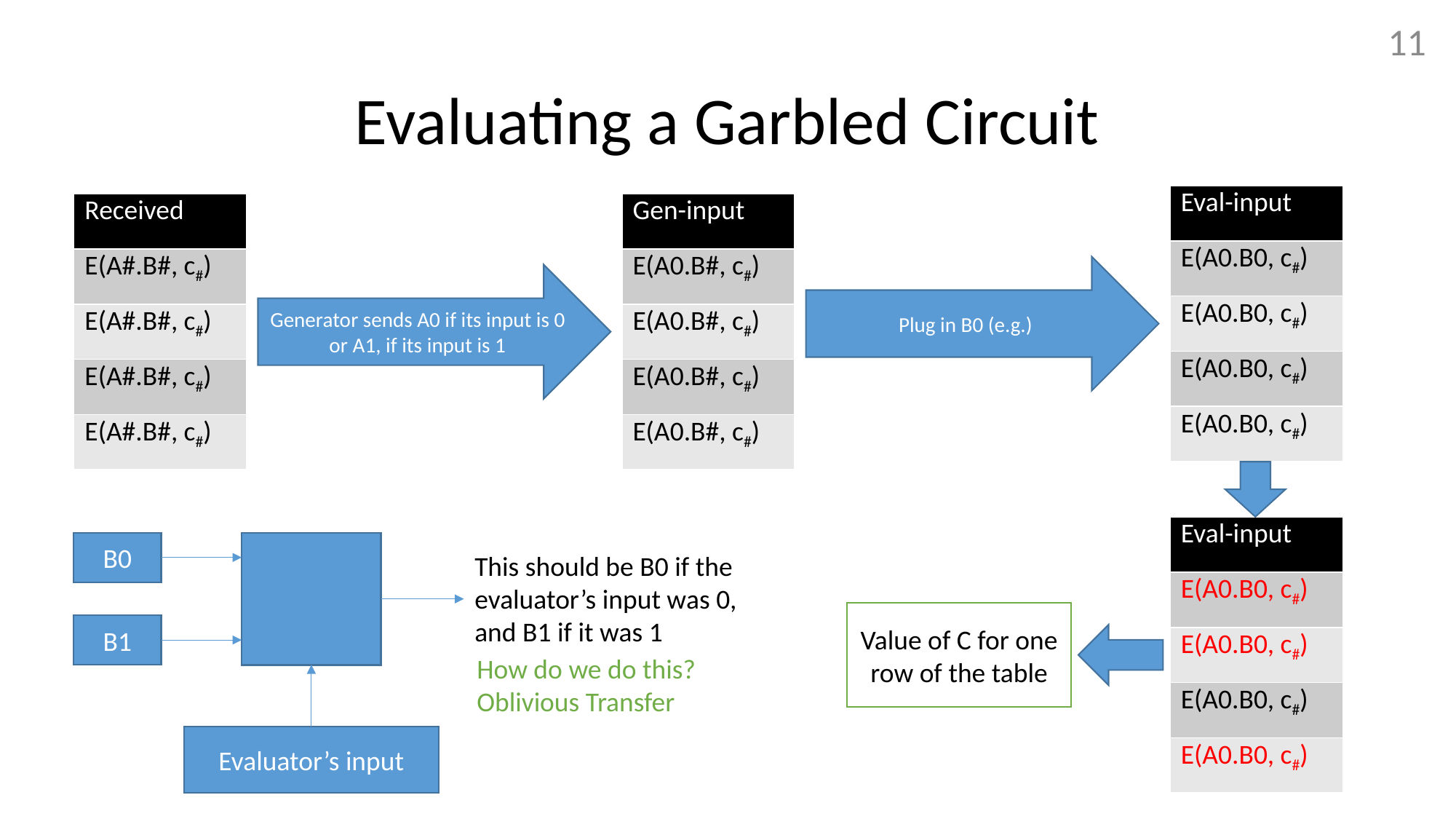

11
# Evaluating a Garbled Circuit
| Eval-input |
| --- |
| E(A0.B0, c#) |
| E(A0.B0, c#) |
| E(A0.B0, c#) |
| E(A0.B0, c#) |
| Received |
| --- |
| E(A#.B#, c#) |
| E(A#.B#, c#) |
| E(A#.B#, c#) |
| E(A#.B#, c#) |
| Gen-input |
| --- |
| E(A0.B#, c#) |
| E(A0.B#, c#) |
| E(A0.B#, c#) |
| E(A0.B#, c#) |
Plug in B0 (e.g.)
Generator sends A0 if its input is 0 or A1, if its input is 1

| Eval-input |
| --- |
| E(A0.B0, c#) |
| E(A0.B0, c#) |
| E(A0.B0, c#) |
| E(A0.B0, c#) |
B0

This should be B0 if the evaluator’s input was 0, and B1 if it was 1
B1
Evaluator’s input
Value of C for one row of the table

How do we do this? Oblivious Transfer